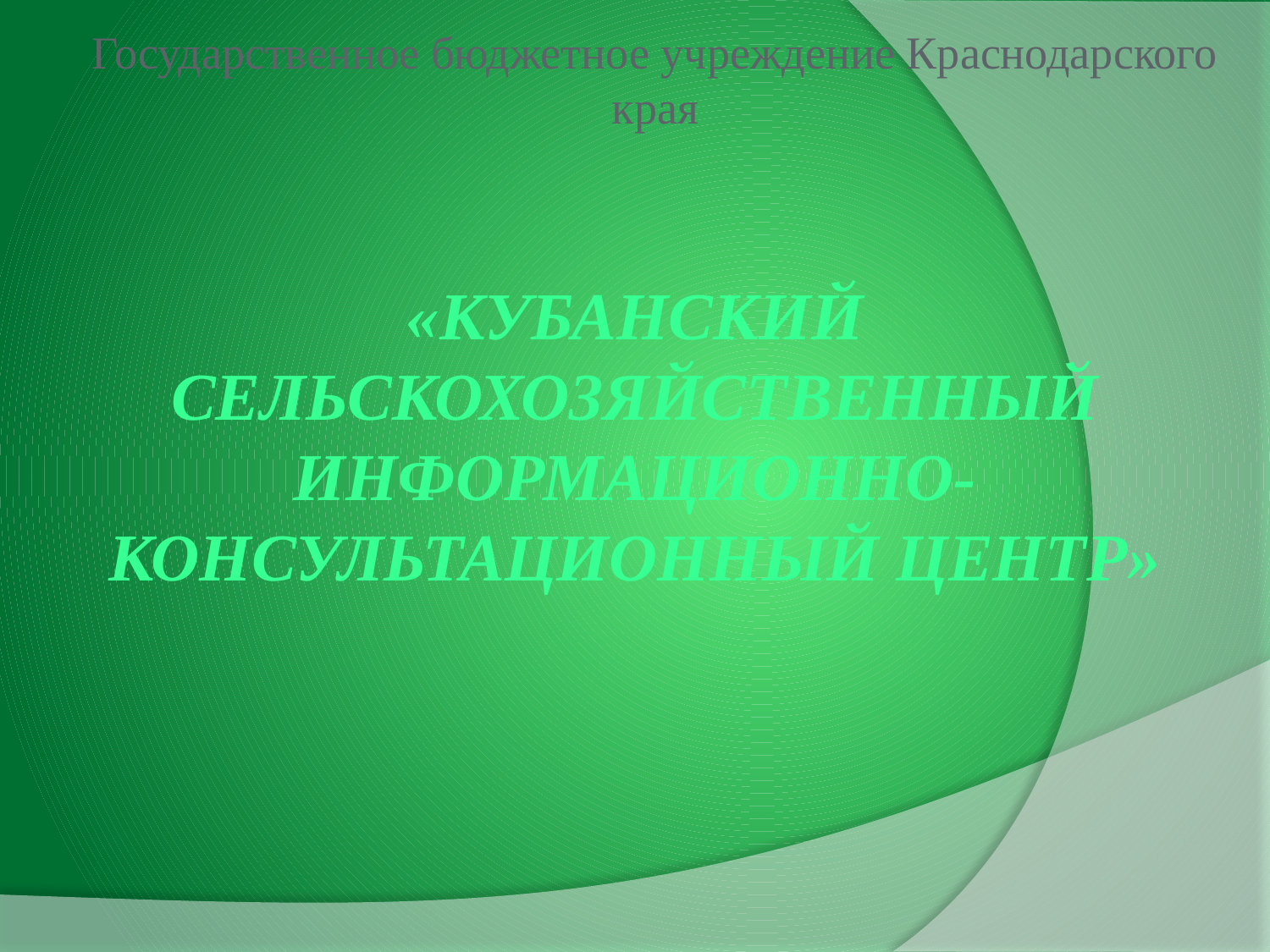

Государственное бюджетное учреждение Краснодарского края
# «Кубанский сельскохозяйственный информационно-консультационный центр»